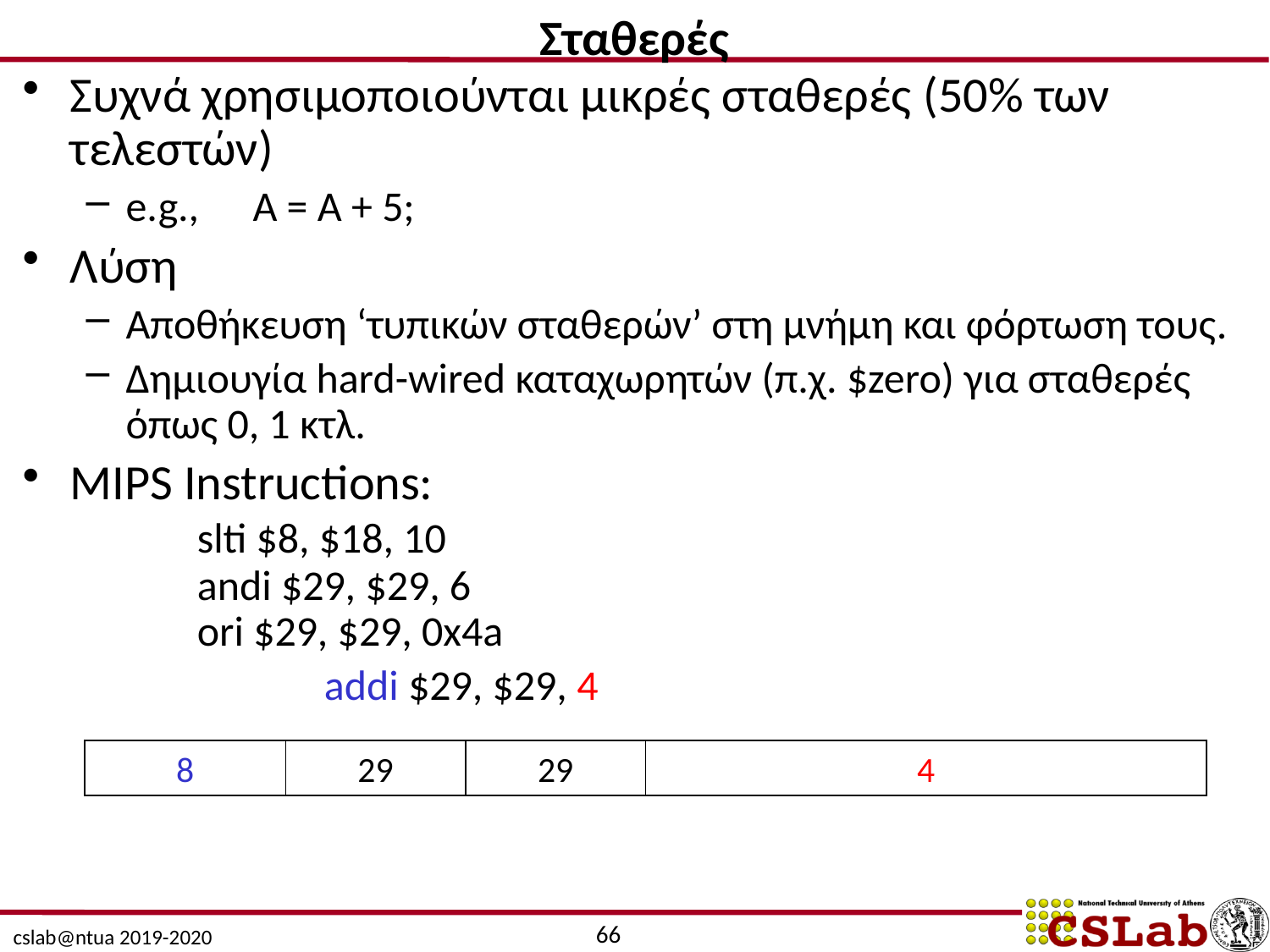

Σταθερές
Συχνά χρησιμοποιούνται μικρές σταθερές (50% των τελεστών)
e.g., 	A = A + 5;
Λύση
Αποθήκευση ‘τυπικών σταθερών’ στη μνήμη και φόρτωση τους.
Δημιουγία hard-wired καταχωρητών (π.χ. $zero) για σταθερές όπως 0, 1 κτλ.
MIPS Instructions:
	slti $8, $18, 10
	andi $29, $29, 6
	ori $29, $29, 0x4a
     		addi $29, $29, 4
8
29
29
4
66
cslab@ntua 2019-2020